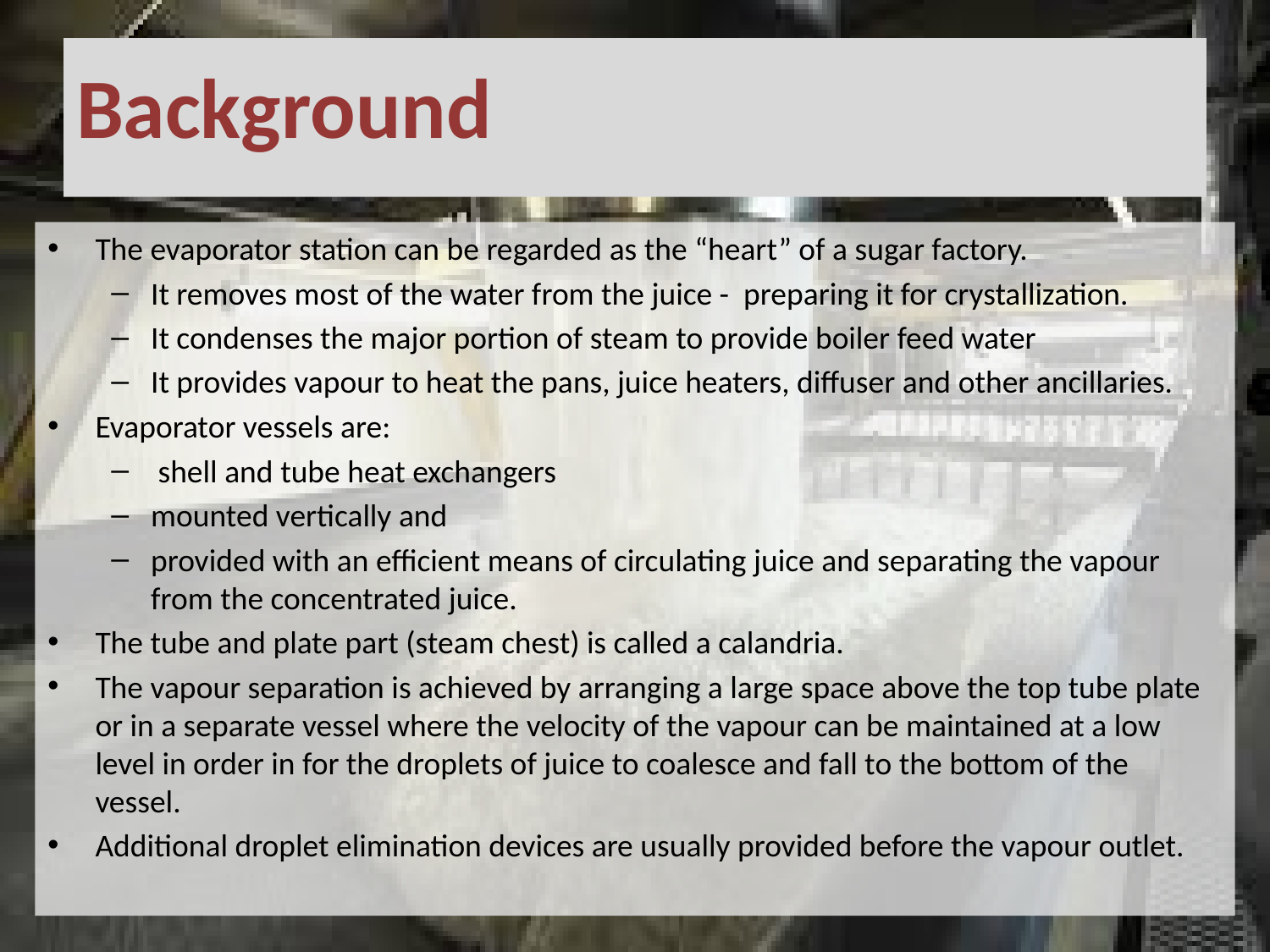

# Background
The evaporator station can be regarded as the “heart” of a sugar factory.
It removes most of the water from the juice -  preparing it for crystallization.
It condenses the major portion of steam to provide boiler feed water
It provides vapour to heat the pans, juice heaters, diffuser and other ancillaries.
Evaporator vessels are:
 shell and tube heat exchangers
mounted vertically and
provided with an efficient means of circulating juice and separating the vapour from the concentrated juice.
The tube and plate part (steam chest) is called a calandria.
The vapour separation is achieved by arranging a large space above the top tube plate or in a separate vessel where the velocity of the vapour can be maintained at a low level in order in for the droplets of juice to coalesce and fall to the bottom of the vessel.
Additional droplet elimination devices are usually provided before the vapour outlet.